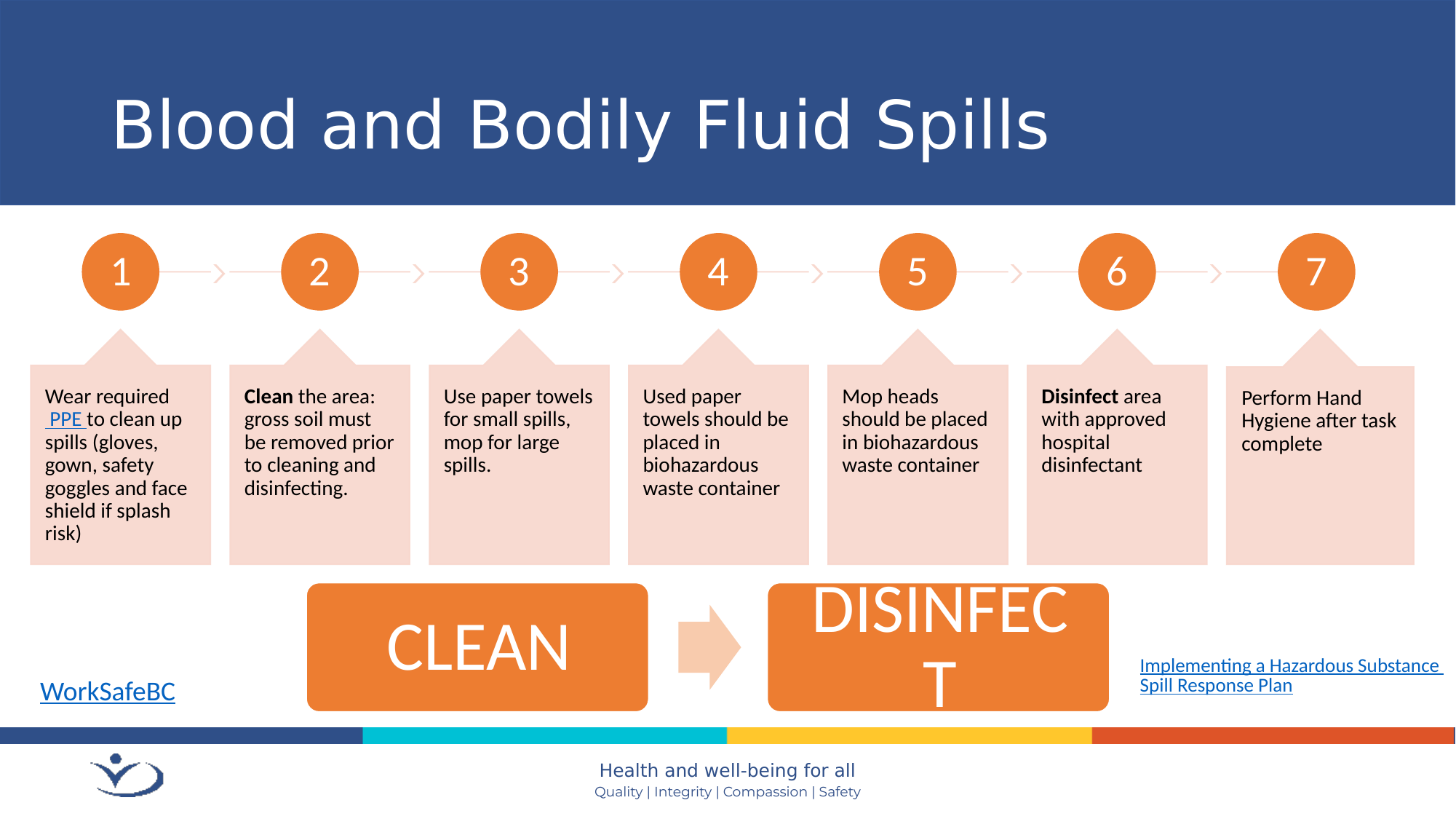

# Blood and Bodily Fluid Spills
1
Wear required PPE to clean up spills (gloves, gown, safety goggles and face shield if splash risk)
2
Clean the area: gross soil must be removed prior to cleaning and disinfecting.
3
Use paper towels for small spills, mop for large spills.
4
Used paper towels should be placed in biohazardous waste container
5
Mop heads should be placed in biohazardous waste container
6
Disinfect area with approved hospital disinfectant
7
Perform Hand Hygiene after task complete
CLEAN

DISINFECT
Implementing a Hazardous Substance Spill Response Plan
WorkSafeBC